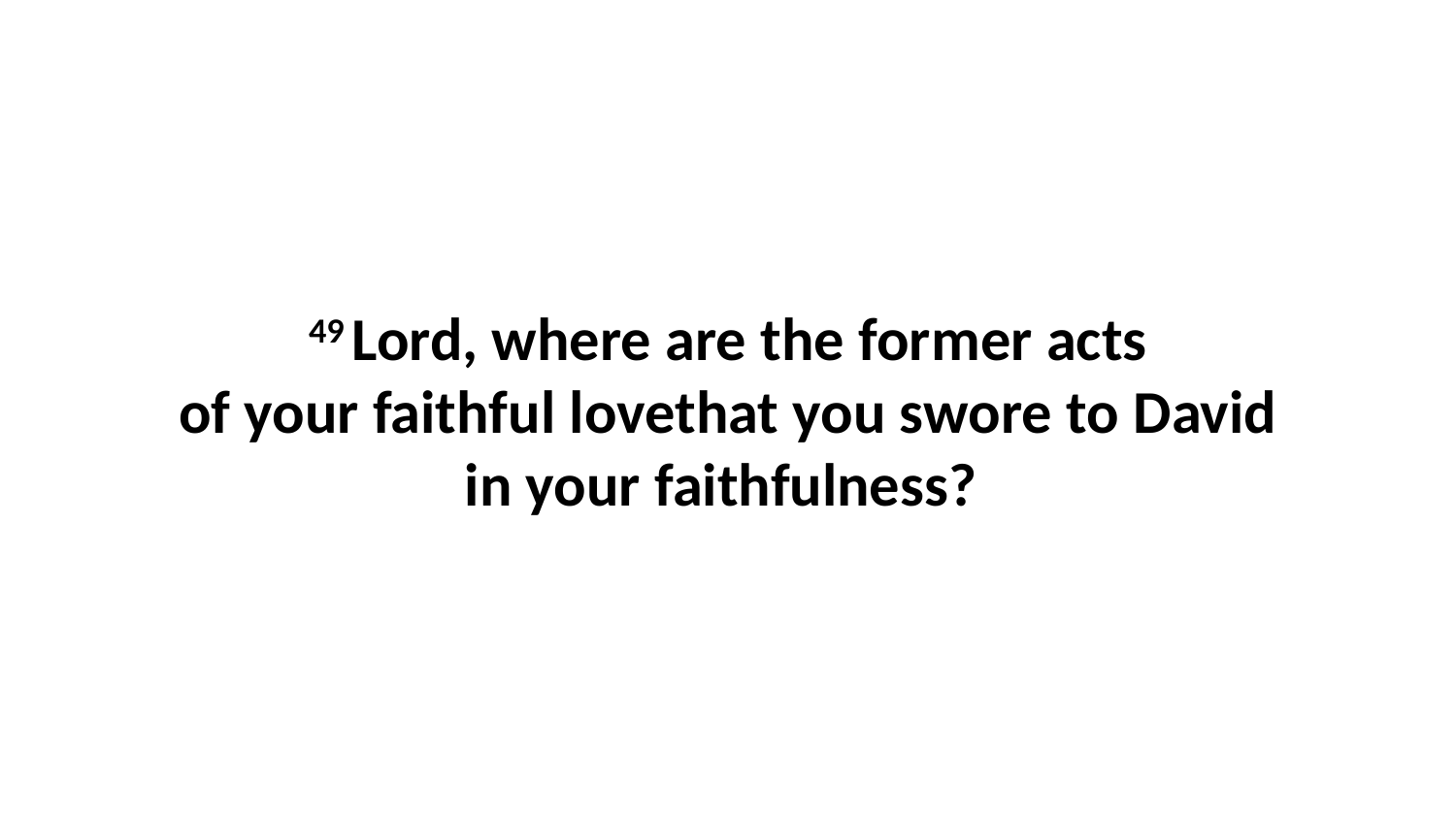

49 Lord, where are the former acts of your faithful lovethat you swore to David in your faithfulness?